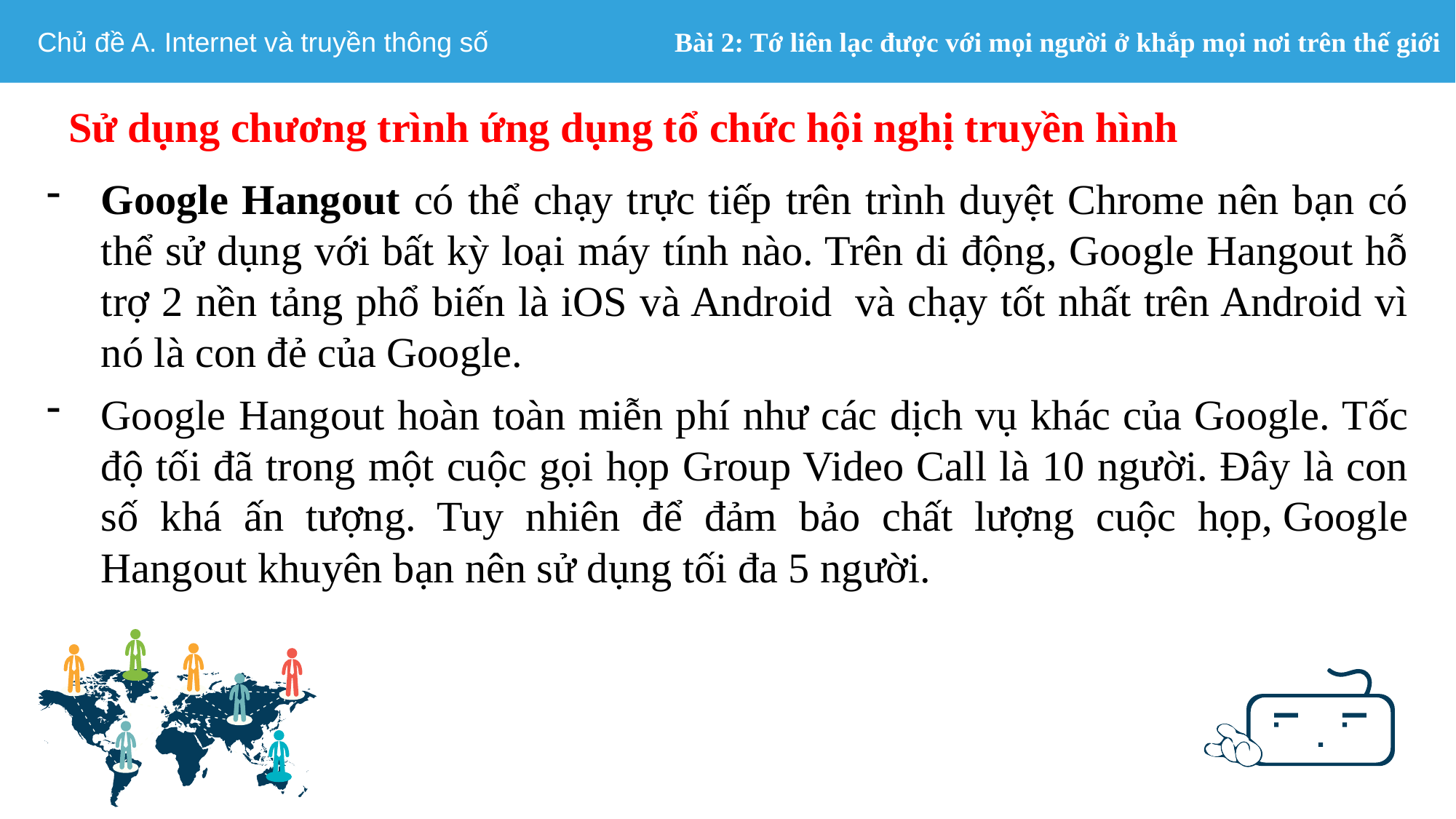

Sử dụng chương trình ứng dụng tổ chức hội nghị truyền hình
Google Hangout có thể chạy trực tiếp trên trình duyệt Chrome nên bạn có thể sử dụng với bất kỳ loại máy tính nào. Trên di động, Google Hangout hỗ trợ 2 nền tảng phổ biến là iOS và Android  và chạy tốt nhất trên Android vì nó là con đẻ của Google.
Google Hangout hoàn toàn miễn phí như các dịch vụ khác của Google. Tốc độ tối đã trong một cuộc gọi họp Group Video Call là 10 người. Đây là con số khá ấn tượng. Tuy nhiên để đảm bảo chất lượng cuộc họp, Google Hangout khuyên bạn nên sử dụng tối đa 5 người.